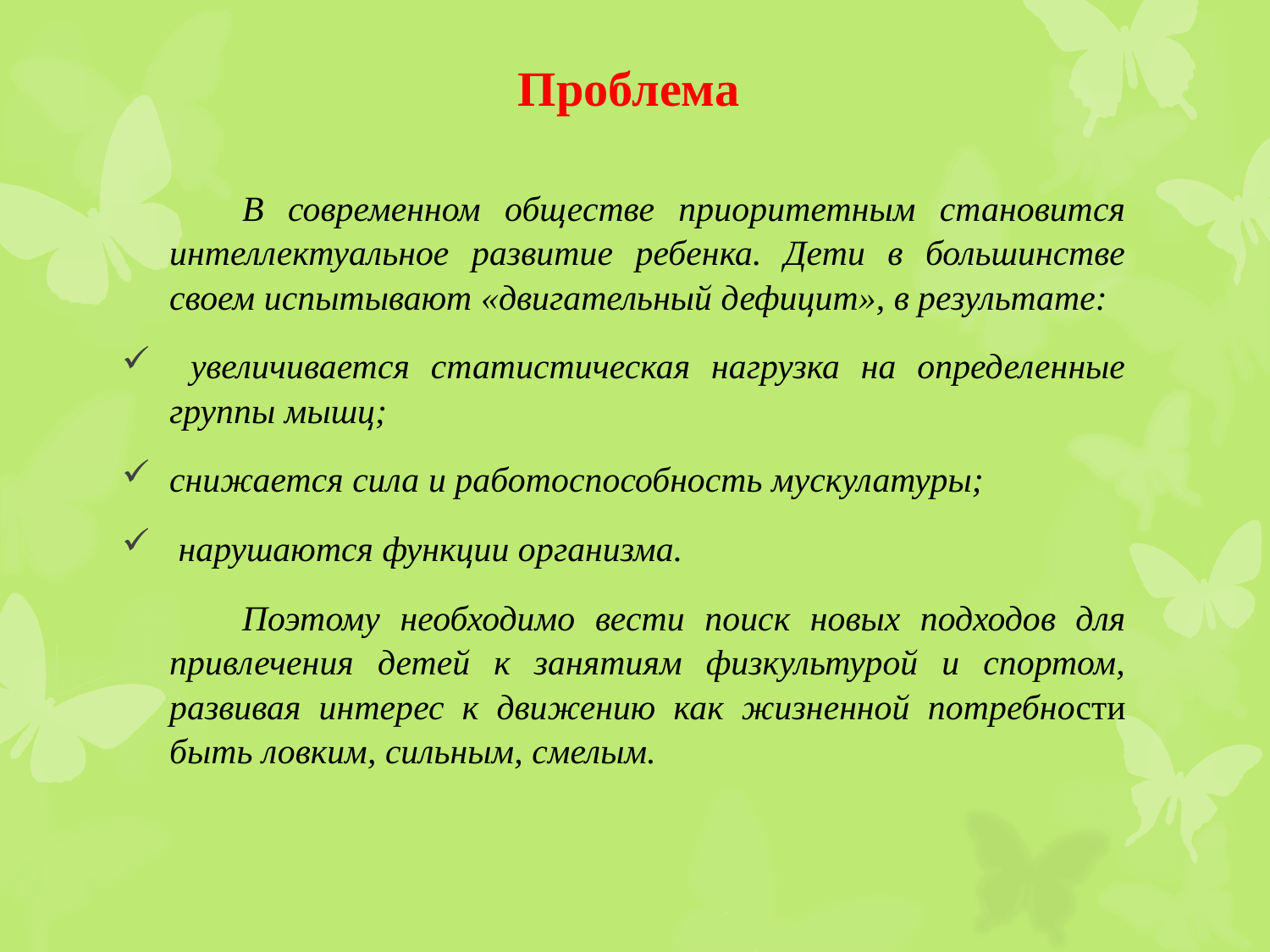

# Проблема
     В современном обществе приоритетным становится интеллектуальное развитие ребенка. Дети в большинстве своем испытывают «двигательный дефицит», в результате:
 увеличивается статистическая нагрузка на определенные группы мышц;
снижается сила и работоспособность мускулатуры;
 нарушаются функции организма.
      Поэтому необходимо вести поиск новых подходов для привлечения детей к занятиям физкультурой и спортом, развивая интерес к движению как жизненной потребности быть ловким, сильным, смелым.